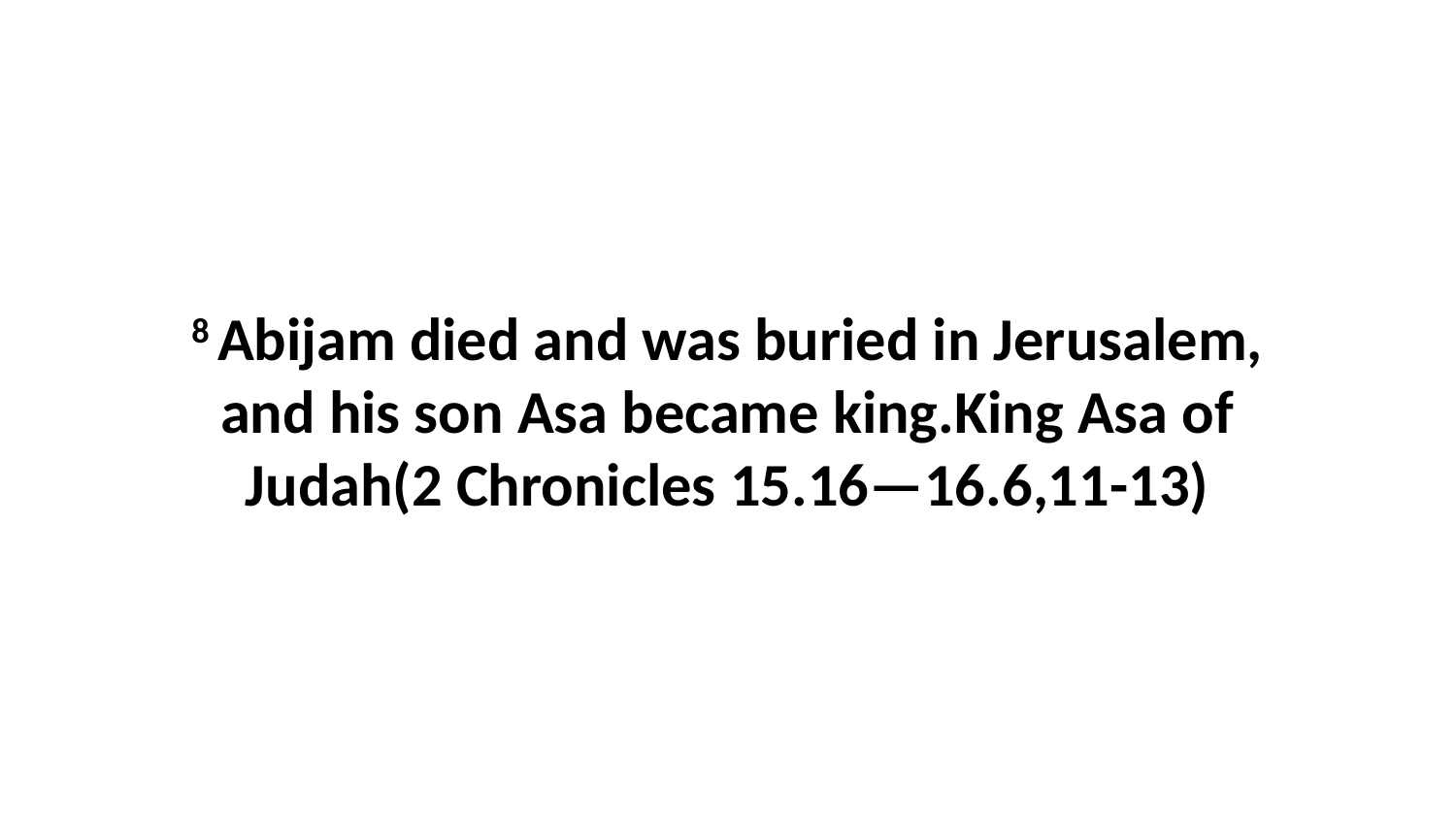

8 Abijam died and was buried in Jerusalem, and his son Asa became king.King Asa of Judah(2 Chronicles 15.16—16.6,11-13)